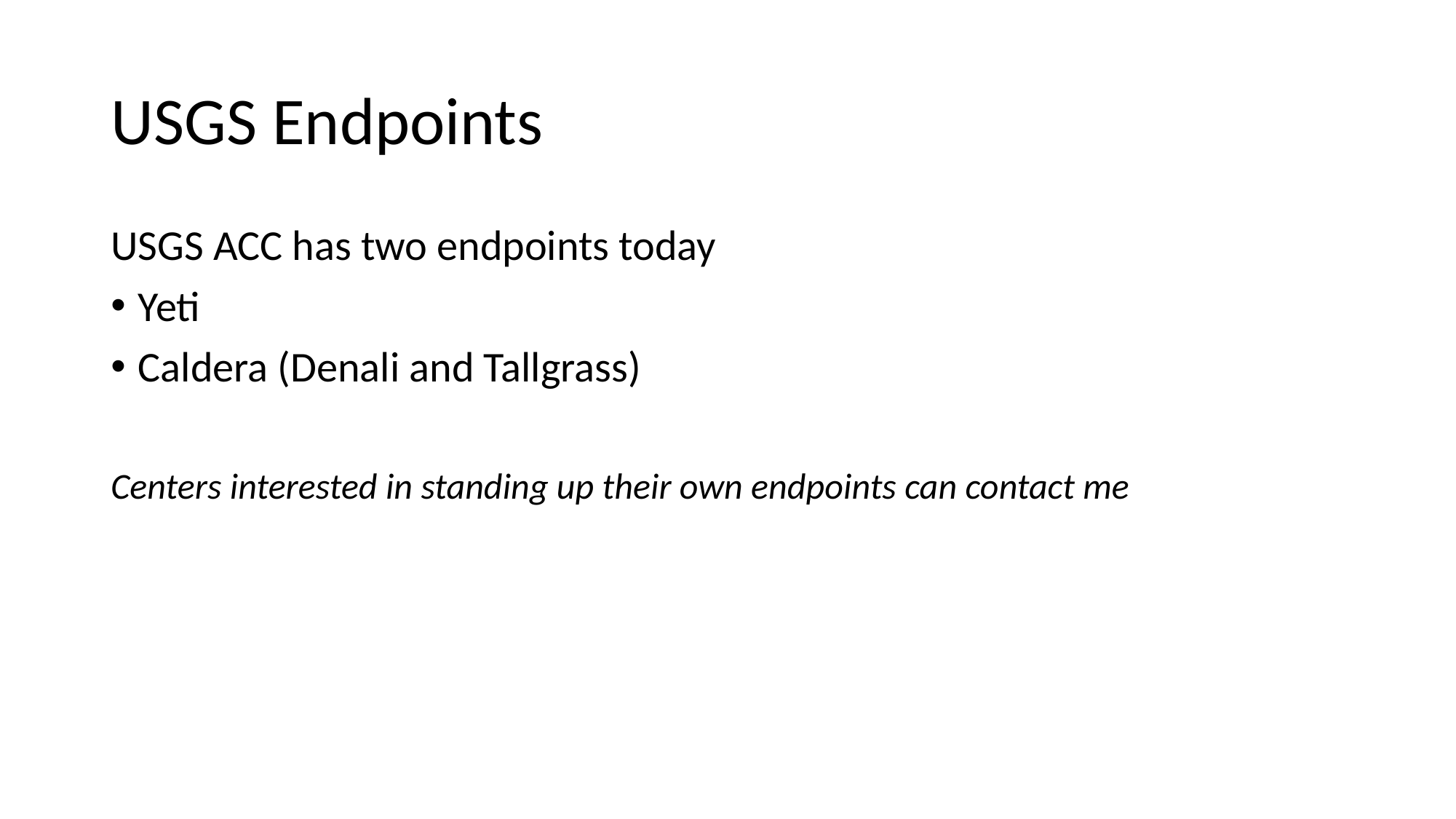

# USGS Endpoints
USGS ACC has two endpoints today
Yeti
Caldera (Denali and Tallgrass)

Centers interested in standing up their own endpoints can contact me